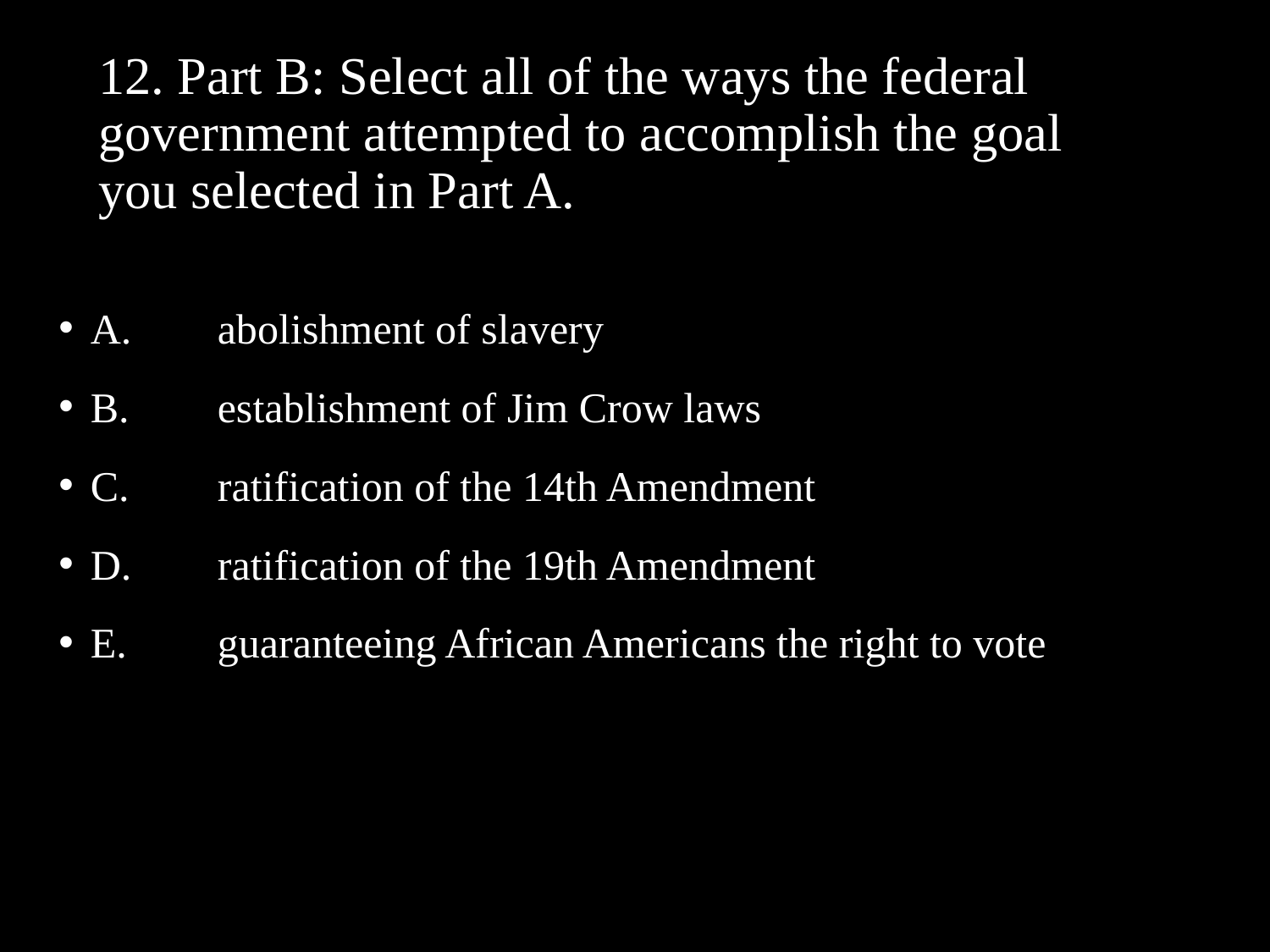

# 12. Part B: Select all of the ways the federal government attempted to accomplish the goal you selected in Part A.
A.	abolishment of slavery
B.	establishment of Jim Crow laws
C.	ratification of the 14th Amendment
D.	ratification of the 19th Amendment
E.	guaranteeing African Americans the right to vote